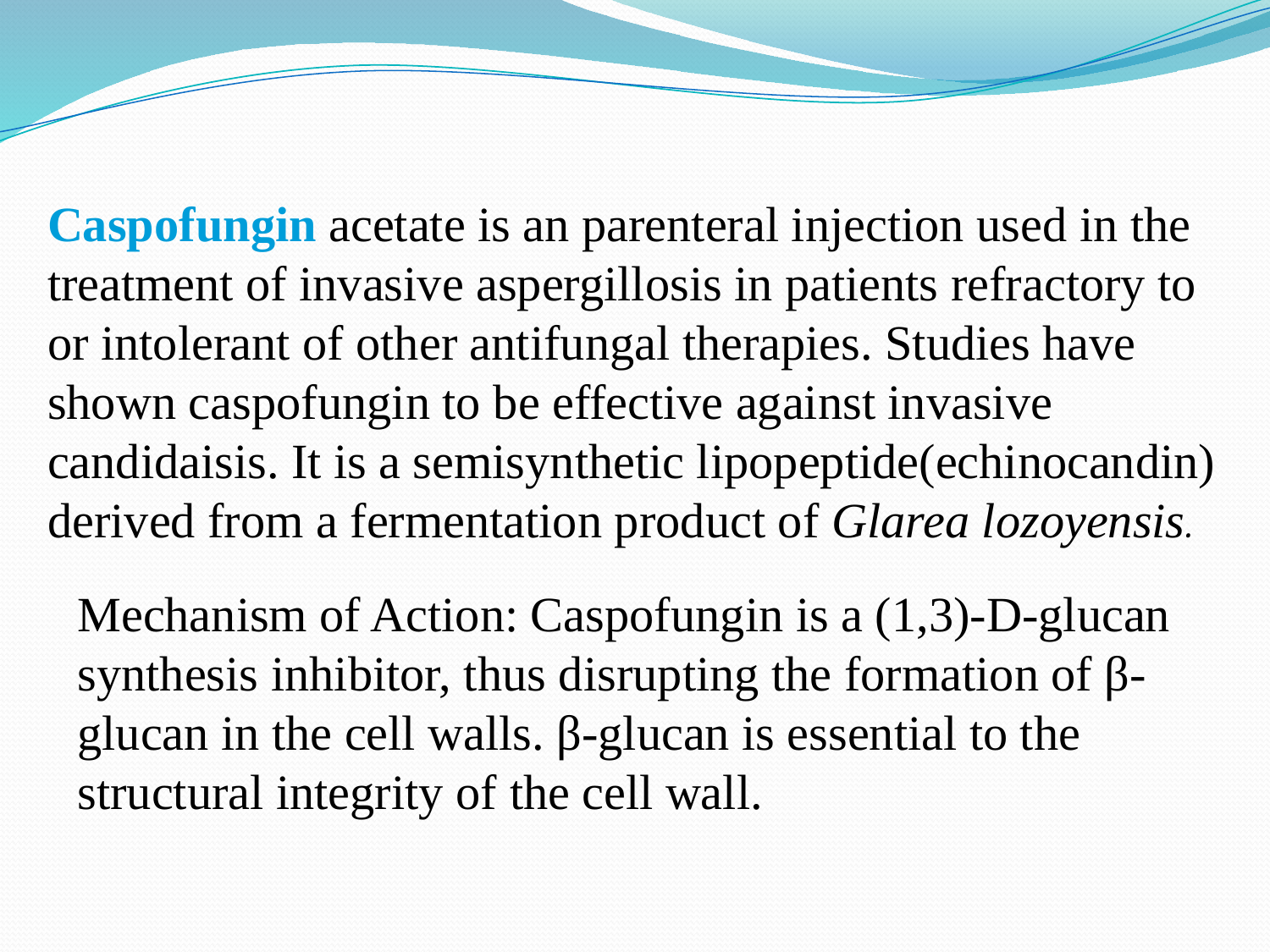

Caspofungin acetate is an parenteral injection used in the treatment of invasive aspergillosis in patients refractory to or intolerant of other antifungal therapies. Studies have shown caspofungin to be effective against invasive candidaisis. It is a semisynthetic lipopeptide(echinocandin) derived from a fermentation product of Glarea lozoyensis.
Mechanism of Action: Caspofungin is a (1,3)-D-glucan synthesis inhibitor, thus disrupting the formation of β-glucan in the cell walls. β-glucan is essential to the structural integrity of the cell wall.